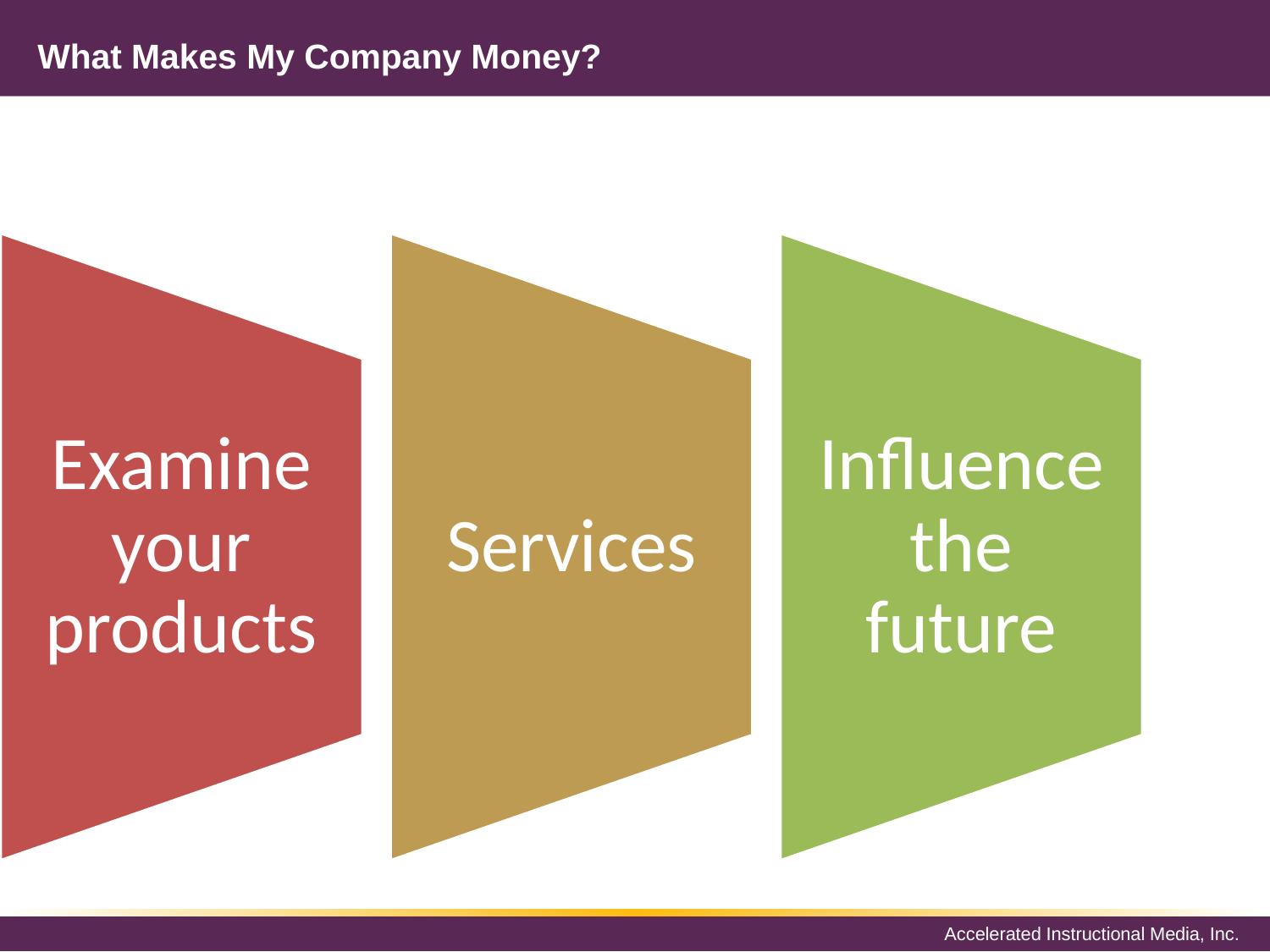

# What Makes My Company Money?

Examine your products
Services
Influence the future